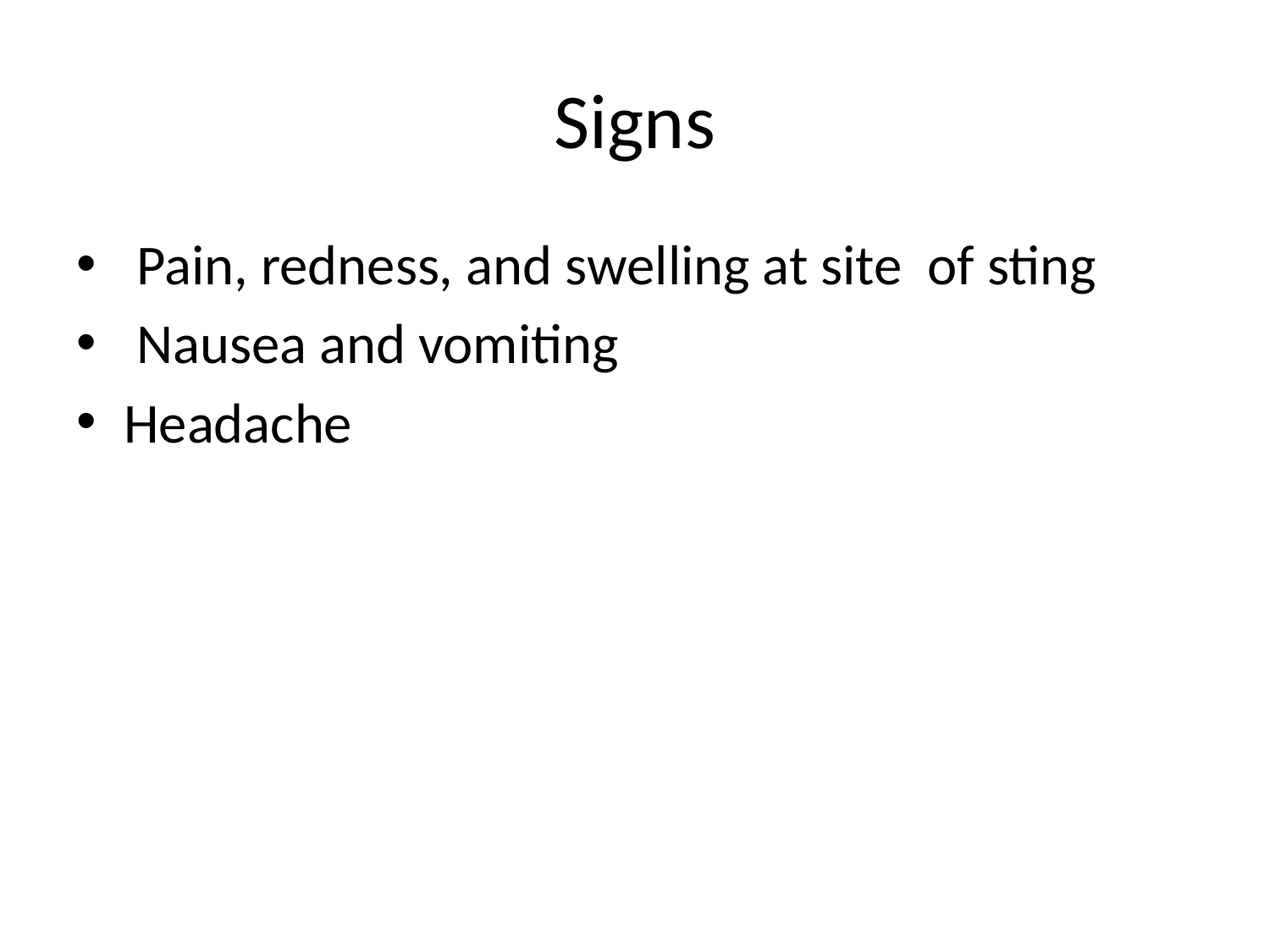

# Signs
 Pain, redness, and swelling at site  of sting
 Nausea and vomiting
Headache